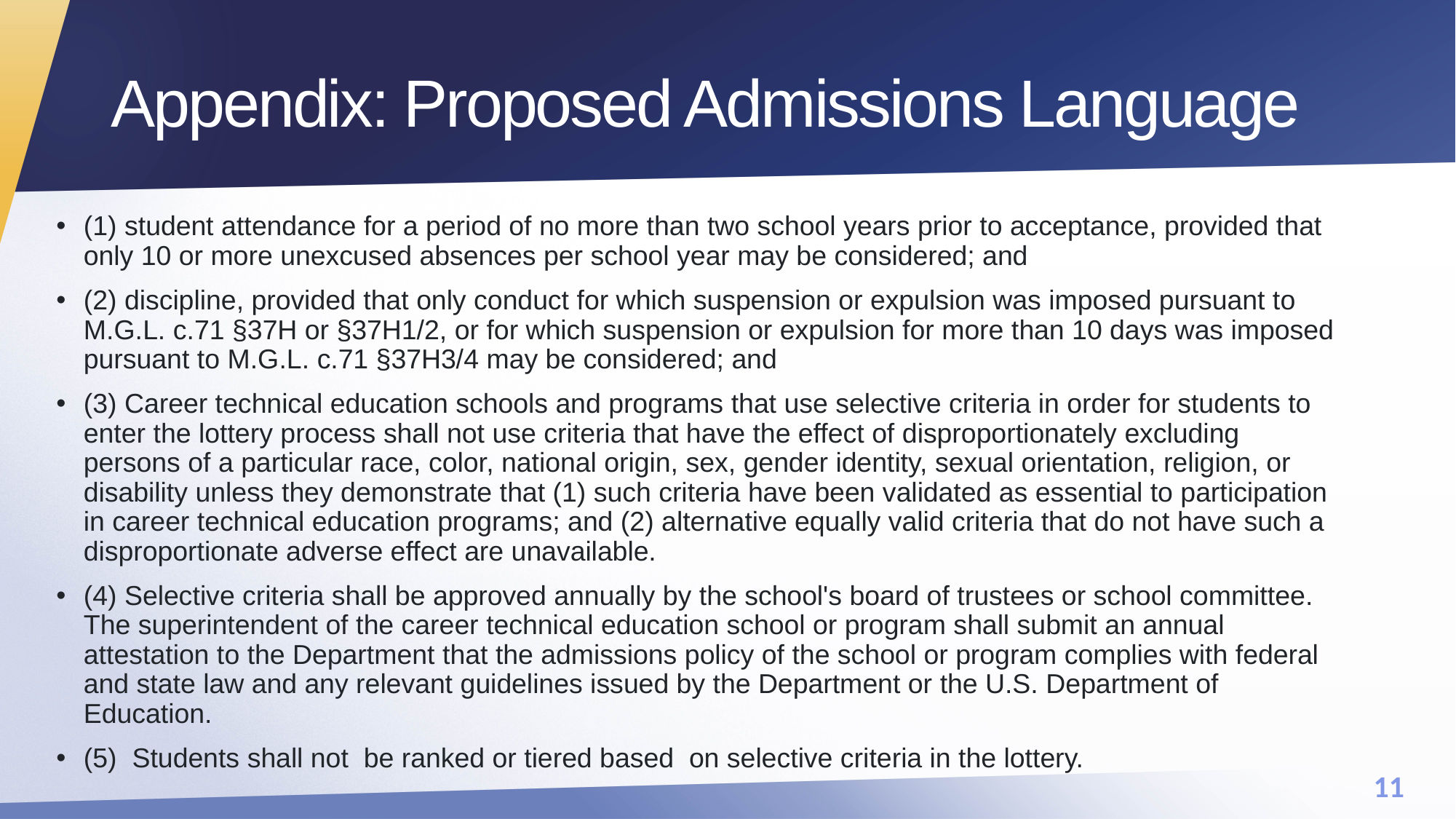

# Appendix: Proposed Admissions Language
(1) student attendance for a period of no more than two school years prior to acceptance, provided that only 10 or more unexcused absences per school year may be considered; and
(2) discipline, provided that only conduct for which suspension or expulsion was imposed pursuant to M.G.L. c.71 §37H or §37H1/2, or for which suspension or expulsion for more than 10 days was imposed pursuant to M.G.L. c.71 §37H3/4 may be considered; and
(3) Career technical education schools and programs that use selective criteria in order for students to enter the lottery process shall not use criteria that have the effect of disproportionately excluding persons of a particular race, color, national origin, sex, gender identity, sexual orientation, religion, or disability unless they demonstrate that (1) such criteria have been validated as essential to participation in career technical education programs; and (2) alternative equally valid criteria that do not have such a disproportionate adverse effect are unavailable.
(4) Selective criteria shall be approved annually by the school's board of trustees or school committee. The superintendent of the career technical education school or program shall submit an annual attestation to the Department that the admissions policy of the school or program complies with federal and state law and any relevant guidelines issued by the Department or the U.S. Department of Education.
(5)  Students shall not  be ranked or tiered based  on selective criteria in the lottery.